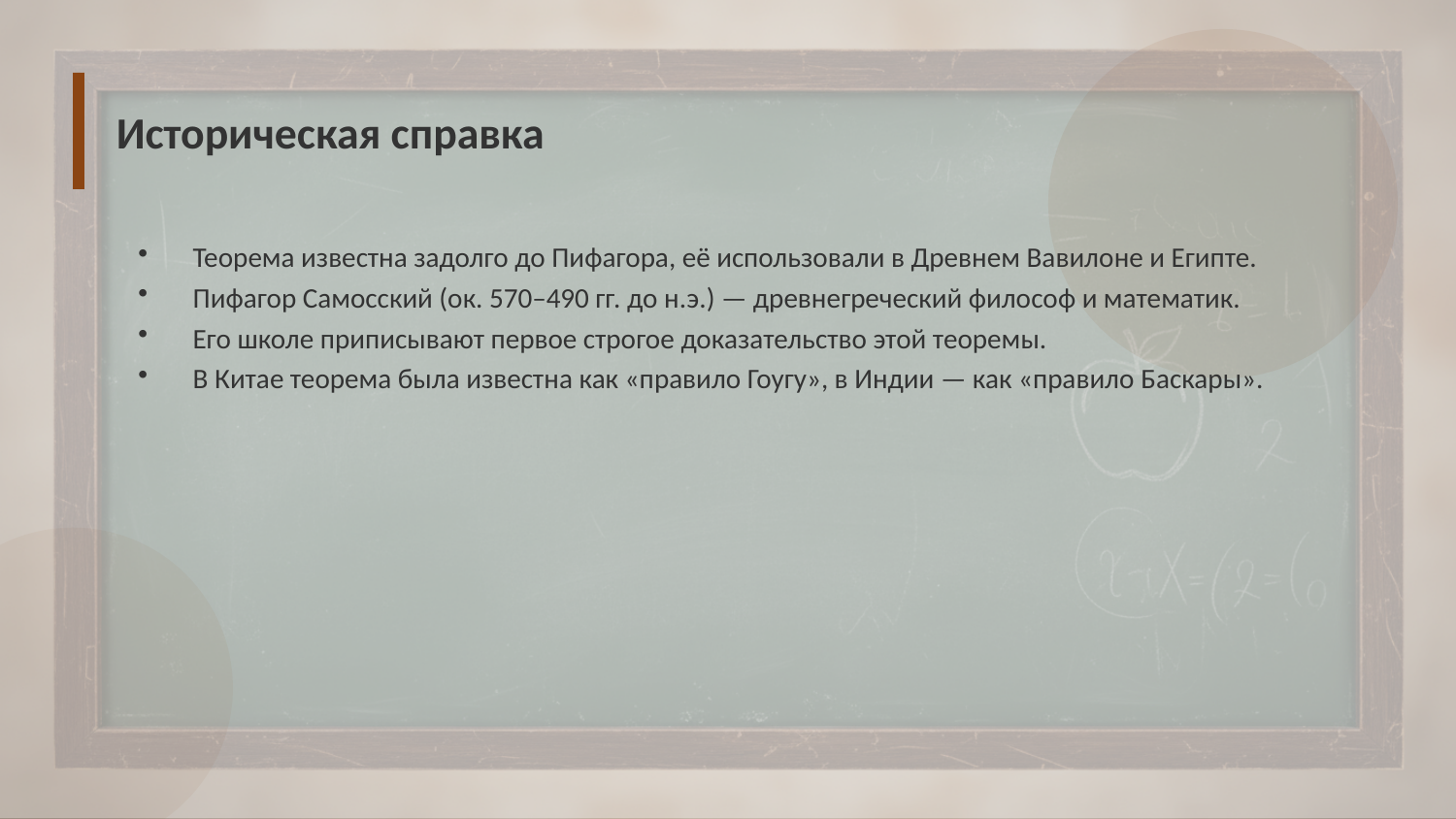

Историческая справка
Теорема известна задолго до Пифагора, её использовали в Древнем Вавилоне и Египте.
Пифагор Самосский (ок. 570–490 гг. до н.э.) — древнегреческий философ и математик.
Его школе приписывают первое строгое доказательство этой теоремы.
В Китае теорема была известна как «правило Гоугу», в Индии — как «правило Баскары».